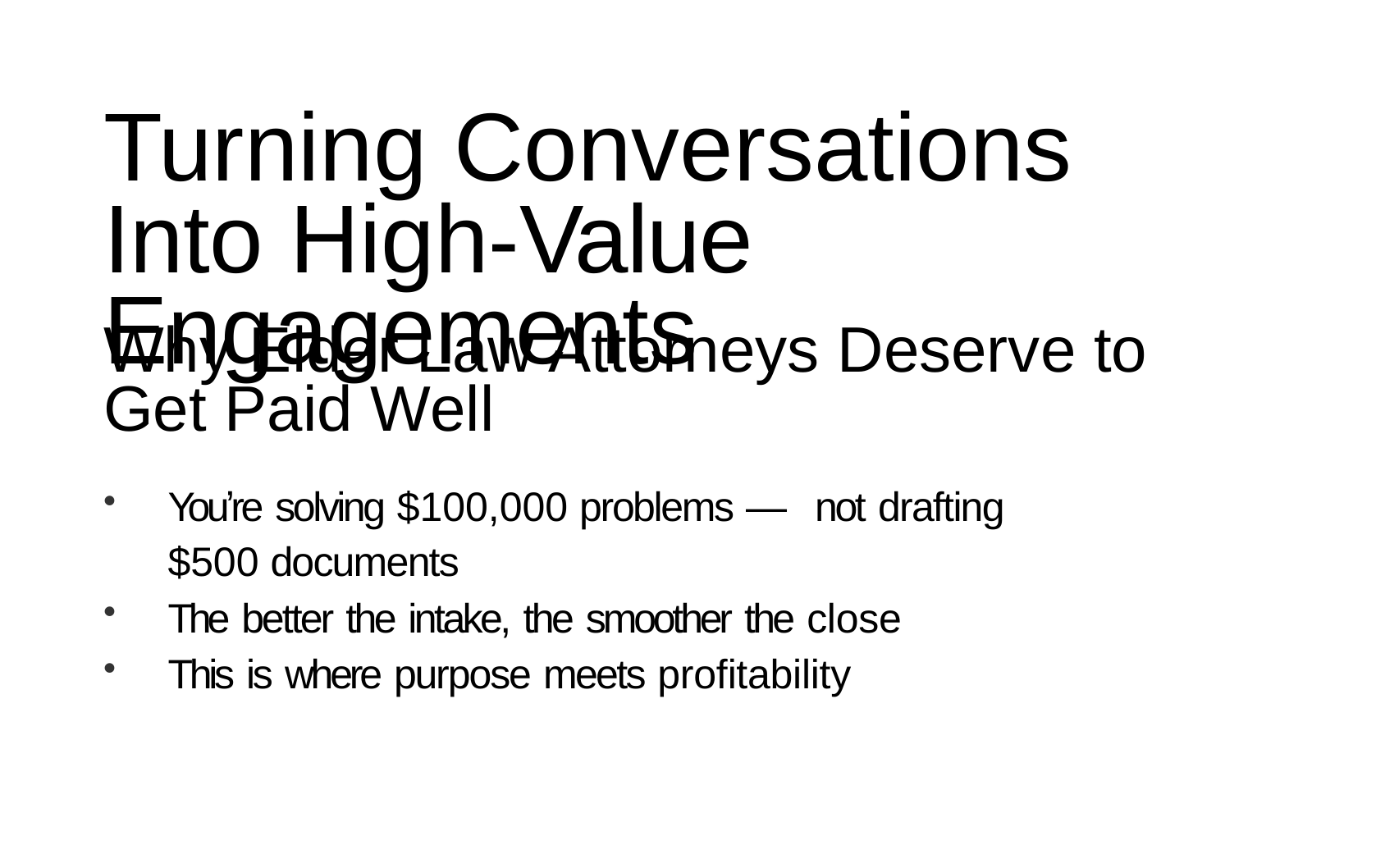

# Turning Conversations Into High-Value Engagements
Why Elder Law Attorneys Deserve to Get Paid Well
Youʼre solving $100,000 problems — not drafting
$500 documents
The better the intake, the smoother the close
This is where purpose meets profitability
14